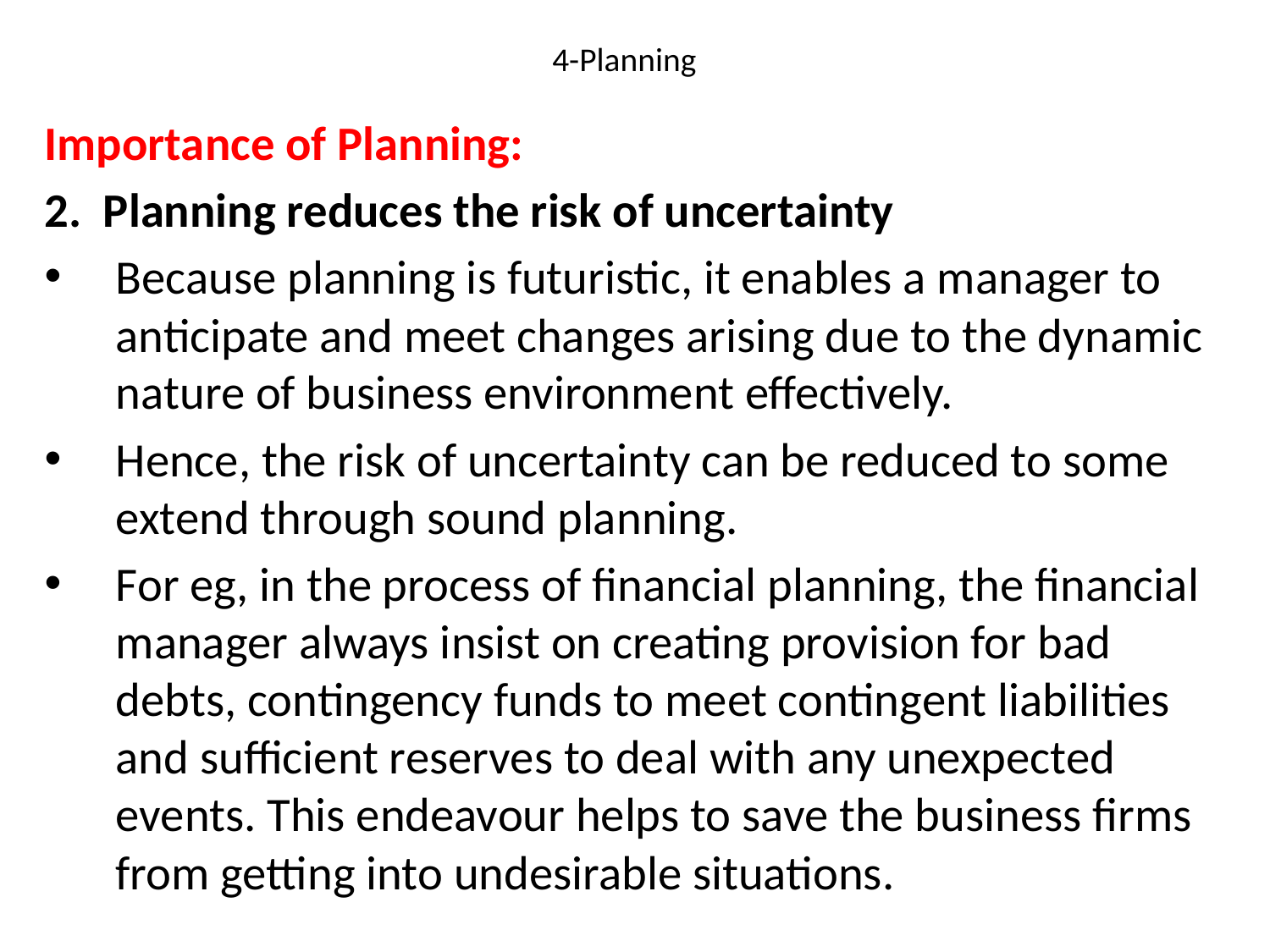

# 4-Planning
Importance of Planning:
2.  Planning reduces the risk of uncertainty
Because planning is futuristic, it enables a manager to anticipate and meet changes arising due to the dynamic nature of business environment effectively.
Hence, the risk of uncertainty can be reduced to some extend through sound planning.
For eg, in the process of financial planning, the financial manager always insist on creating provision for bad debts, contingency funds to meet contingent liabilities and sufficient reserves to deal with any unexpected events. This endeavour helps to save the business firms from getting into undesirable situations.